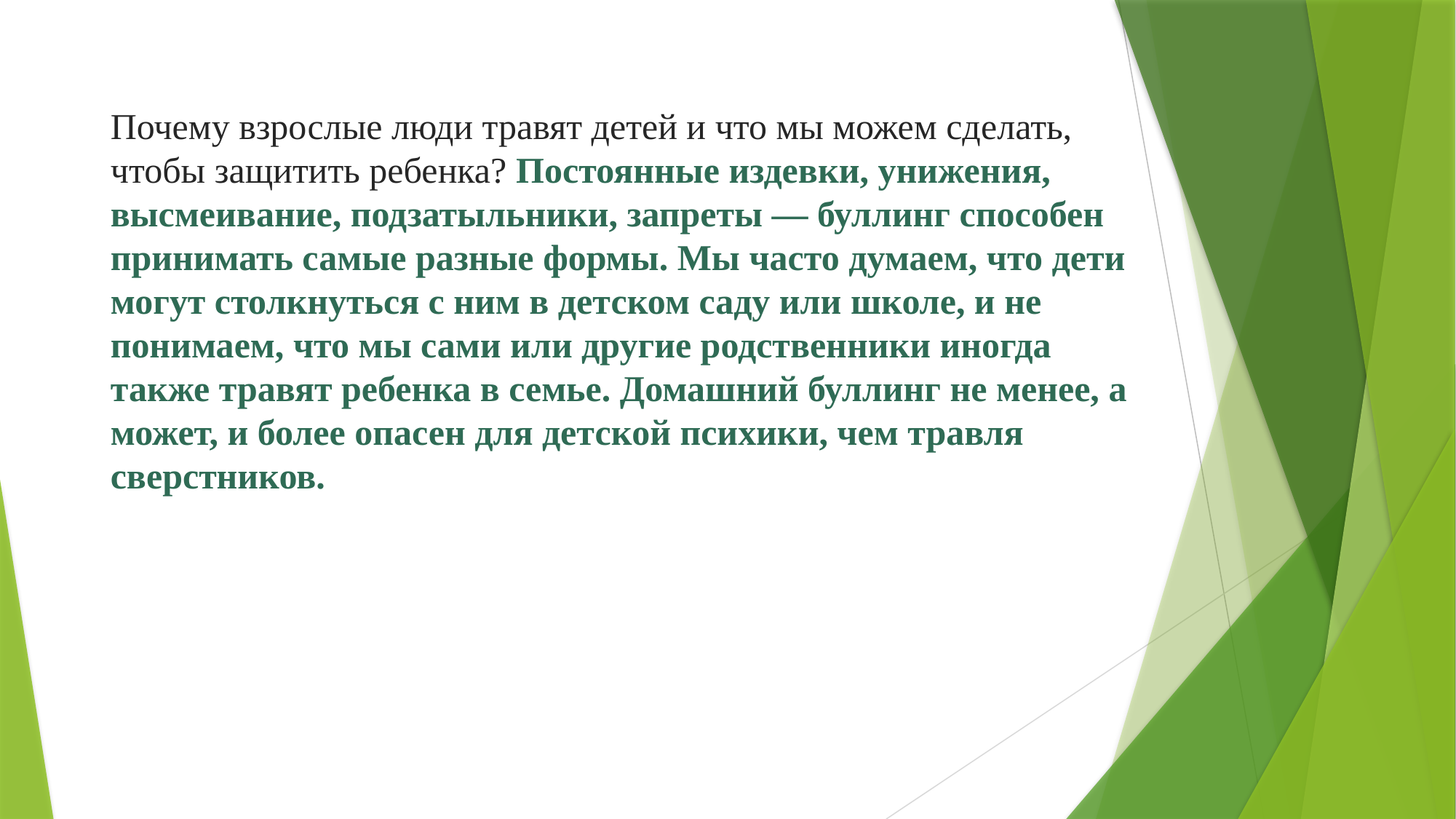

Почему взрослые люди травят детей и что мы можем сделать, чтобы защитить ребенка? Постоянные издевки, унижения, высмеивание, подзатыльники, запреты — буллинг способен принимать самые разные формы. Мы часто думаем, что дети могут столкнуться с ним в детском саду или школе, и не понимаем, что мы сами или другие родственники иногда также травят ребенка в семье. Домашний буллинг не менее, а может, и более опасен для детской психики, чем травля сверстников.